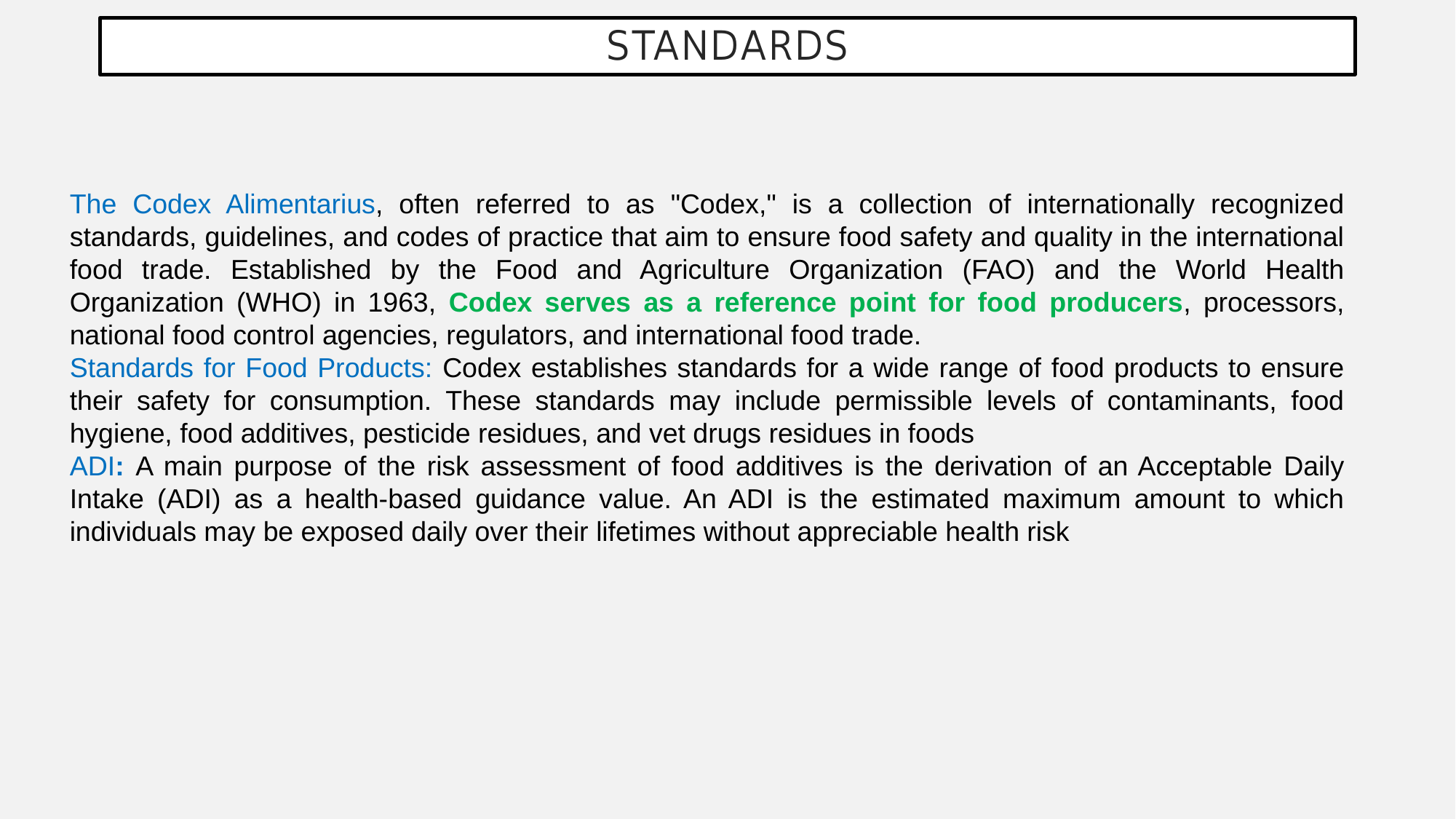

Standards
The Codex Alimentarius, often referred to as "Codex," is a collection of internationally recognized standards, guidelines, and codes of practice that aim to ensure food safety and quality in the international food trade. Established by the Food and Agriculture Organization (FAO) and the World Health Organization (WHO) in 1963, Codex serves as a reference point for food producers, processors, national food control agencies, regulators, and international food trade.
Standards for Food Products: Codex establishes standards for a wide range of food products to ensure their safety for consumption. These standards may include permissible levels of contaminants, food hygiene, food additives, pesticide residues, and vet drugs residues in foods
ADI: A main purpose of the risk assessment of food additives is the derivation of an Acceptable Daily Intake (ADI) as a health-based guidance value. An ADI is the estimated maximum amount to which individuals may be exposed daily over their lifetimes without appreciable health risk